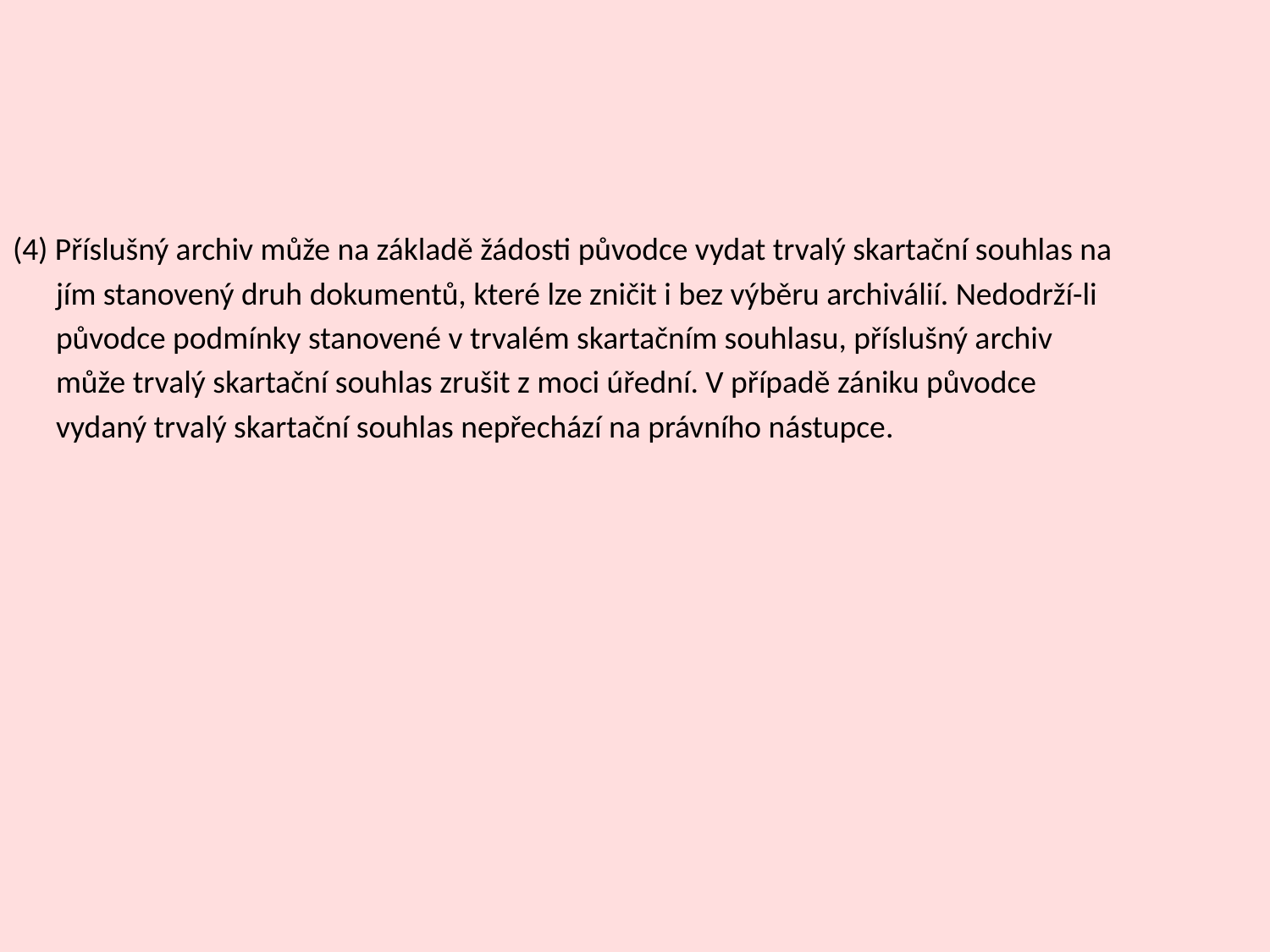

(4) Příslušný archiv může na základě žádosti původce vydat trvalý skartační souhlas na
      jím stanovený druh dokumentů, které lze zničit i bez výběru archiválií. Nedodrží-li
      původce podmínky stanovené v trvalém skartačním souhlasu, příslušný archiv
      může trvalý skartační souhlas zrušit z moci úřední. V případě zániku původce
      vydaný trvalý skartační souhlas nepřechází na právního nástupce.